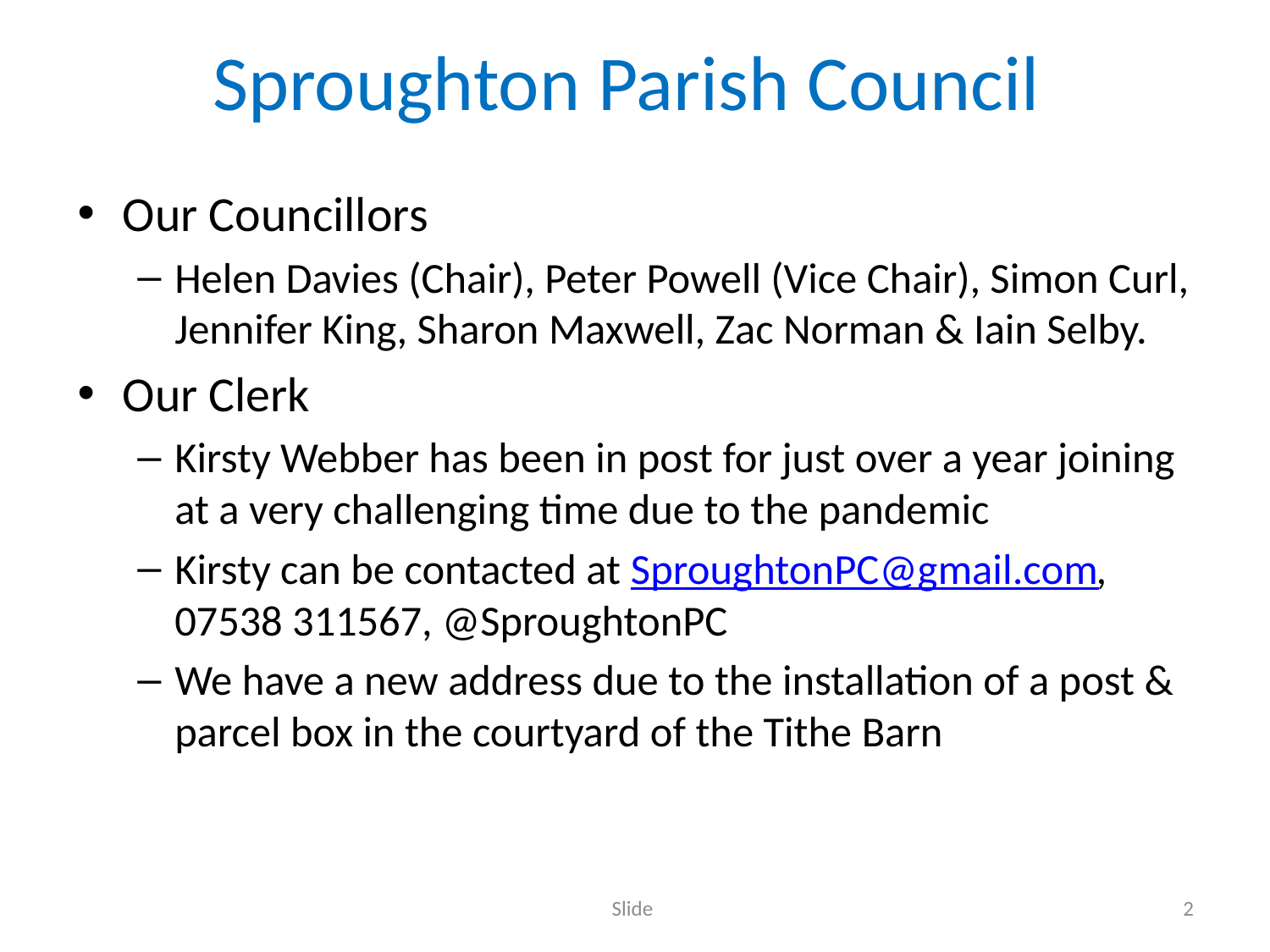

# Sproughton Parish Council
Our Councillors
Helen Davies (Chair), Peter Powell (Vice Chair), Simon Curl, Jennifer King, Sharon Maxwell, Zac Norman & Iain Selby.
Our Clerk
Kirsty Webber has been in post for just over a year joining at a very challenging time due to the pandemic
Kirsty can be contacted at SproughtonPC@gmail.com, 07538 311567, @SproughtonPC
We have a new address due to the installation of a post & parcel box in the courtyard of the Tithe Barn
Slide
2